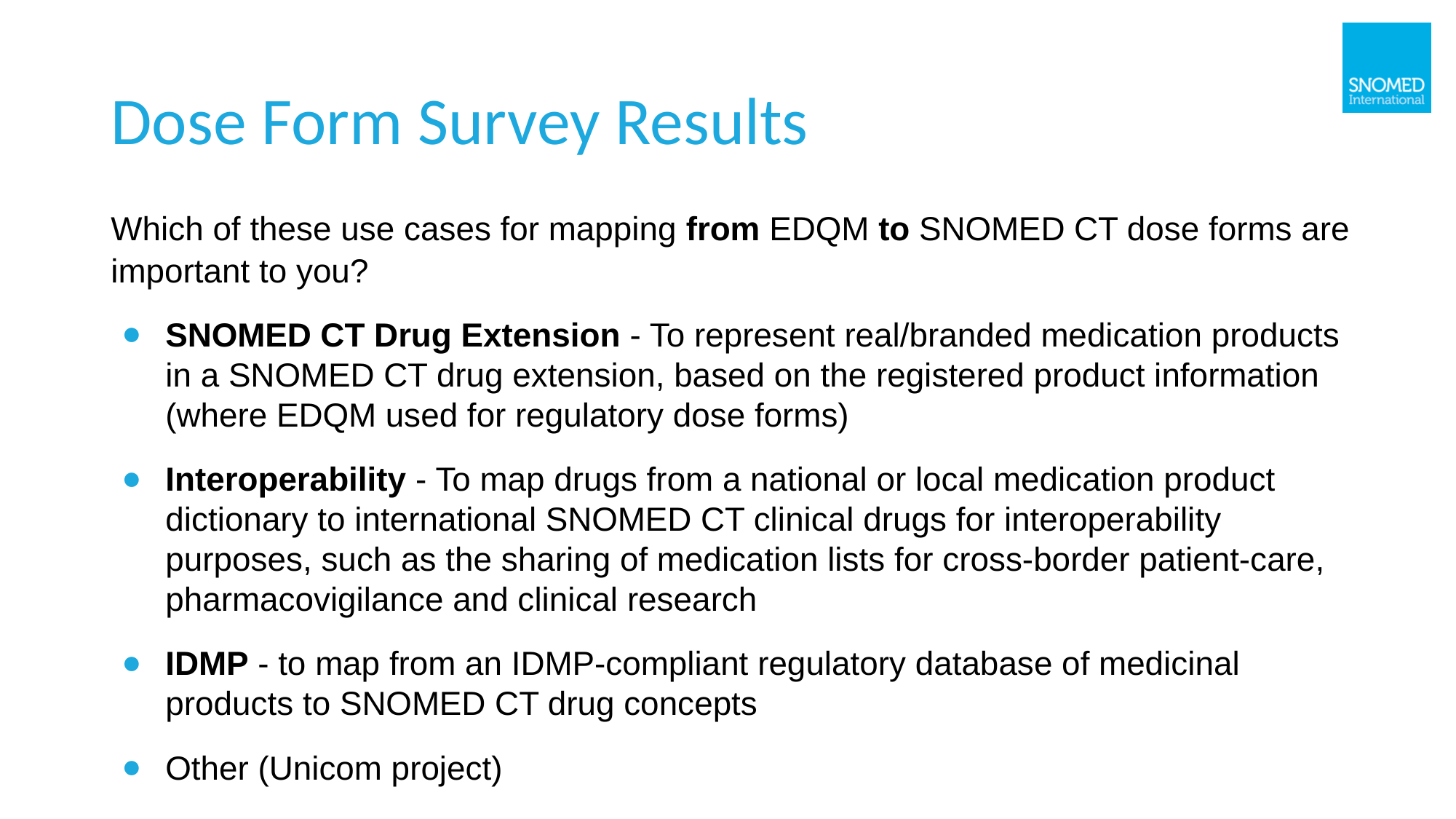

# Dose Form Survey Results
Which of these use cases for mapping from EDQM to SNOMED CT dose forms are important to you?
SNOMED CT Drug Extension - To represent real/branded medication products in a SNOMED CT drug extension, based on the registered product information (where EDQM used for regulatory dose forms)
Interoperability - To map drugs from a national or local medication product dictionary to international SNOMED CT clinical drugs for interoperability purposes, such as the sharing of medication lists for cross-border patient-care, pharmacovigilance and clinical research
IDMP - to map from an IDMP-compliant regulatory database of medicinal products to SNOMED CT drug concepts
Other (Unicom project)